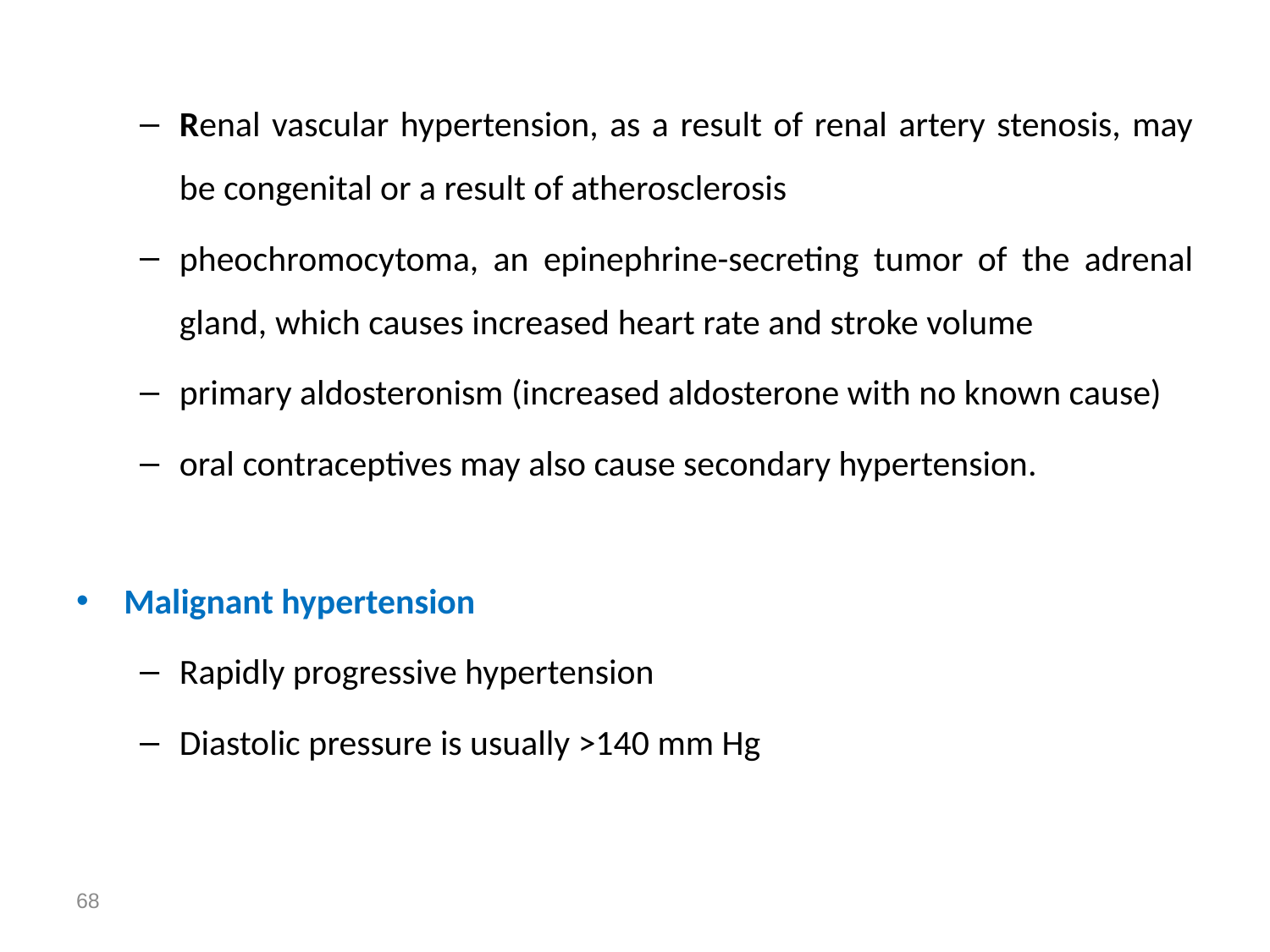

Renal vascular hypertension, as a result of renal artery stenosis, may be congenital or a result of atherosclerosis
pheochromocytoma, an epinephrine-secreting tumor of the adrenal gland, which causes increased heart rate and stroke volume
primary aldosteronism (increased aldosterone with no known cause)
oral contraceptives may also cause secondary hypertension.

Malignant hypertension
Rapidly progressive hypertension
Diastolic pressure is usually >140 mm Hg

68